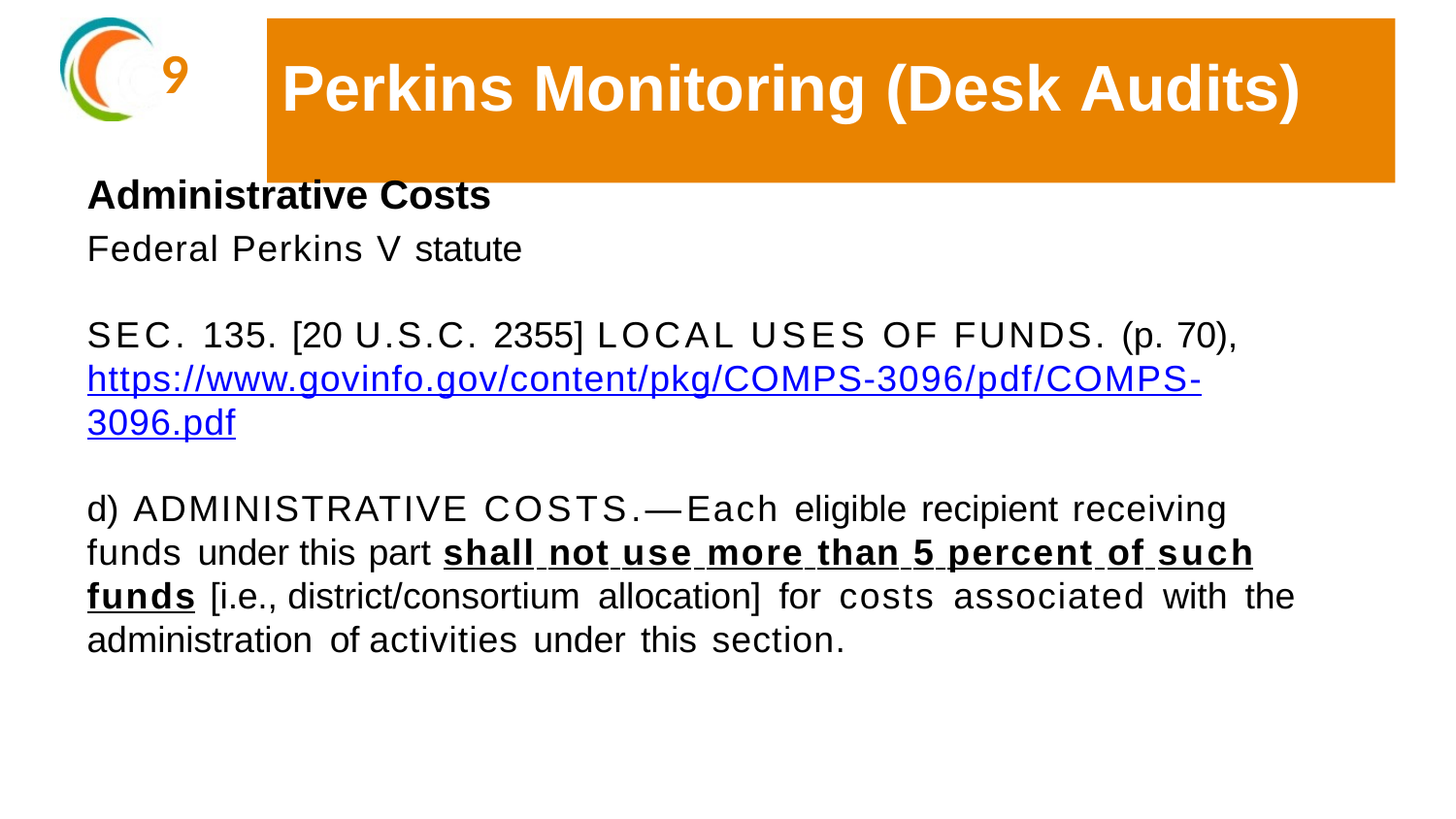

# Perkins Monitoring (Desk Audits)
9
Administrative Costs
Federal Perkins V statute

SEC. 135. [20 U.S.C. 2355] LOCAL USES OF FUNDS. (p. 70),
https://www.govinfo.gov/content/pkg/COMPS-3096/pdf/COMPS-3096.pdf

d) ADMINISTRATIVE COSTS.—Each eligible recipient receiving funds under this part shall not use more than 5 percent of such funds [i.e., district/consortium allocation] for costs associated with the administration of activities under this section.